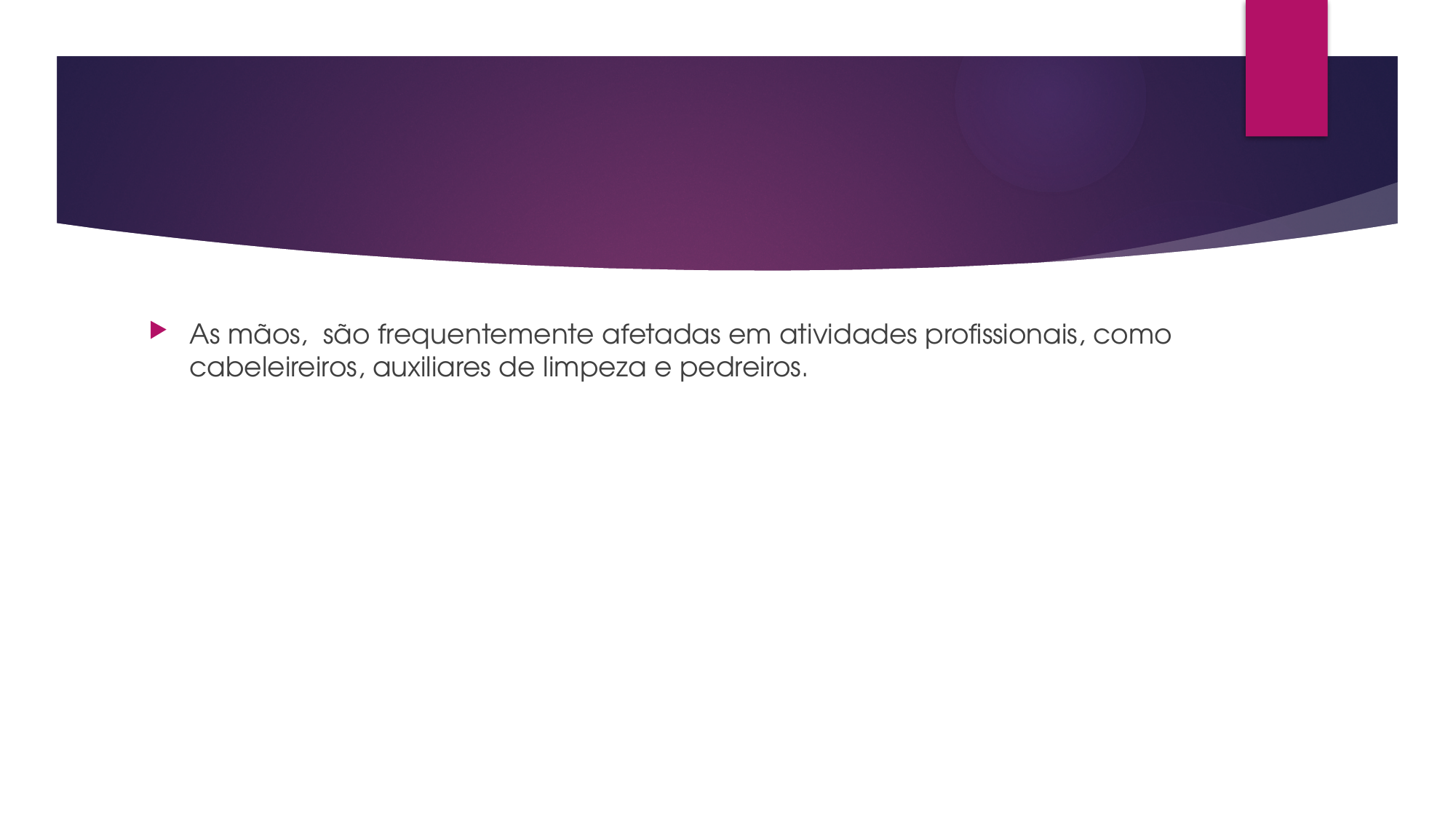

#
As mãos,  são frequentemente afetadas em atividades profissionais, como cabeleireiros, auxiliares de limpeza e pedreiros.